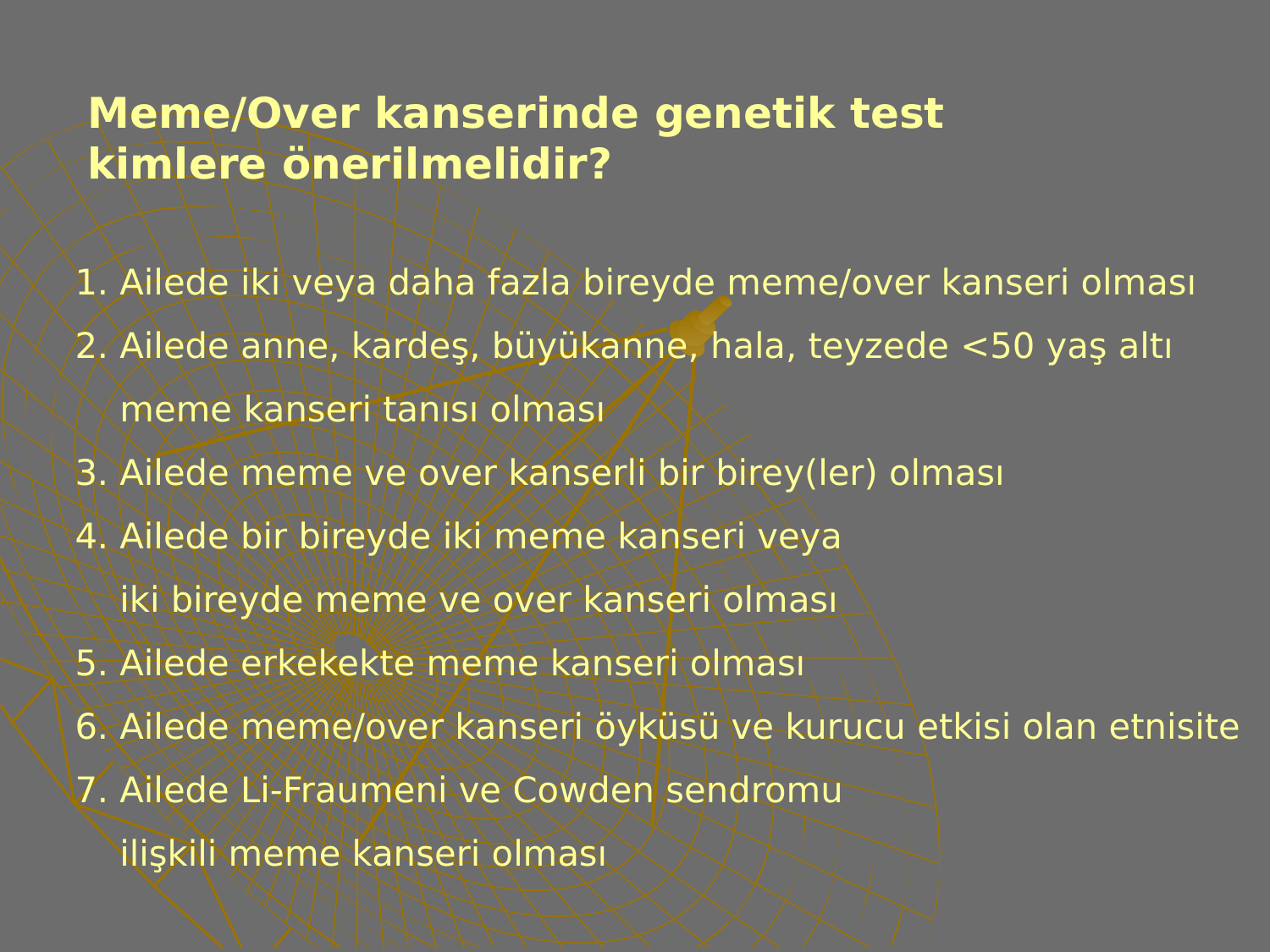

Meme/Over kanserinde genetik test
kimlere önerilmelidir?
1. Ailede iki veya daha fazla bireyde meme/over kanseri olması
2. Ailede anne, kardeş, büyükanne, hala, teyzede <50 yaş altı
    meme kanseri tanısı olması
3. Ailede meme ve over kanserli bir birey(ler) olması
4. Ailede bir bireyde iki meme kanseri veya
    iki bireyde meme ve over kanseri olması
5. Ailede erkekekte meme kanseri olması
6. Ailede meme/over kanseri öyküsü ve kurucu etkisi olan etnisite
7. Ailede Li-Fraumeni ve Cowden sendromu
    ilişkili meme kanseri olması